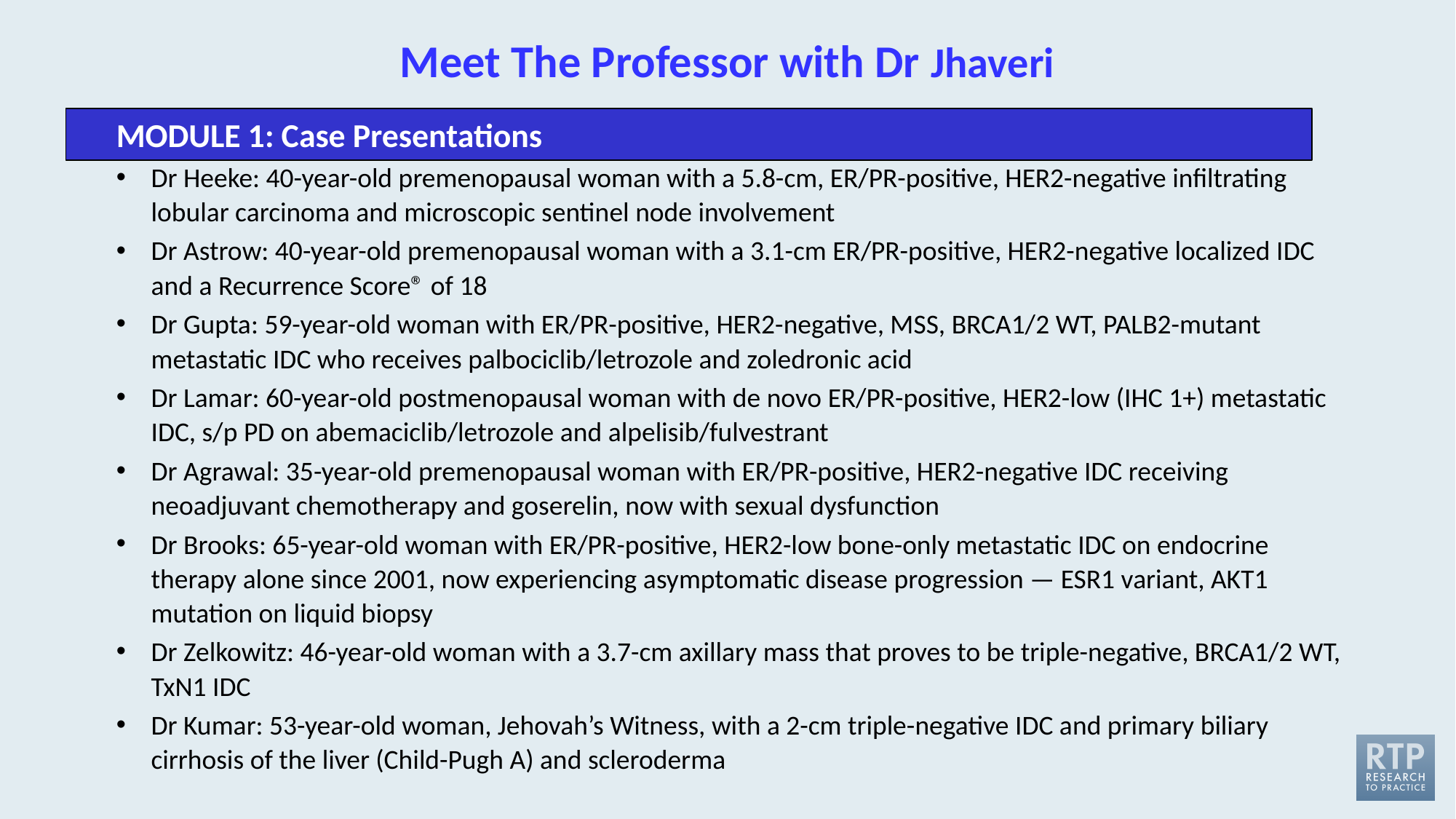

# Meet The Professor with Dr Jhaveri

MODULE 1: Case Presentations
Dr Heeke: 40-year-old premenopausal woman with a 5.8-cm, ER/PR-positive, HER2-negative infiltrating lobular carcinoma and microscopic sentinel node involvement
Dr Astrow: 40-year-old premenopausal woman with a 3.1-cm ER/PR-positive, HER2-negative localized IDC and a Recurrence Score® of 18
Dr Gupta: 59-year-old woman with ER/PR-positive, HER2-negative, MSS, BRCA1/2 WT, PALB2-mutant metastatic IDC who receives palbociclib/letrozole and zoledronic acid
Dr Lamar: 60-year-old postmenopausal woman with de novo ER/PR-positive, HER2-low (IHC 1+) metastatic IDC, s/p PD on abemaciclib/letrozole and alpelisib/fulvestrant
Dr Agrawal: 35-year-old premenopausal woman with ER/PR-positive, HER2-negative IDC receiving neoadjuvant chemotherapy and goserelin, now with sexual dysfunction
Dr Brooks: 65-year-old woman with ER/PR-positive, HER2-low bone-only metastatic IDC on endocrine therapy alone since 2001, now experiencing asymptomatic disease progression — ESR1 variant, AKT1 mutation on liquid biopsy
Dr Zelkowitz: 46-year-old woman with a 3.7-cm axillary mass that proves to be triple-negative, BRCA1/2 WT, TxN1 IDC
Dr Kumar: 53-year-old woman, Jehovah’s Witness, with a 2-cm triple-negative IDC and primary biliary cirrhosis of the liver (Child-Pugh A) and scleroderma